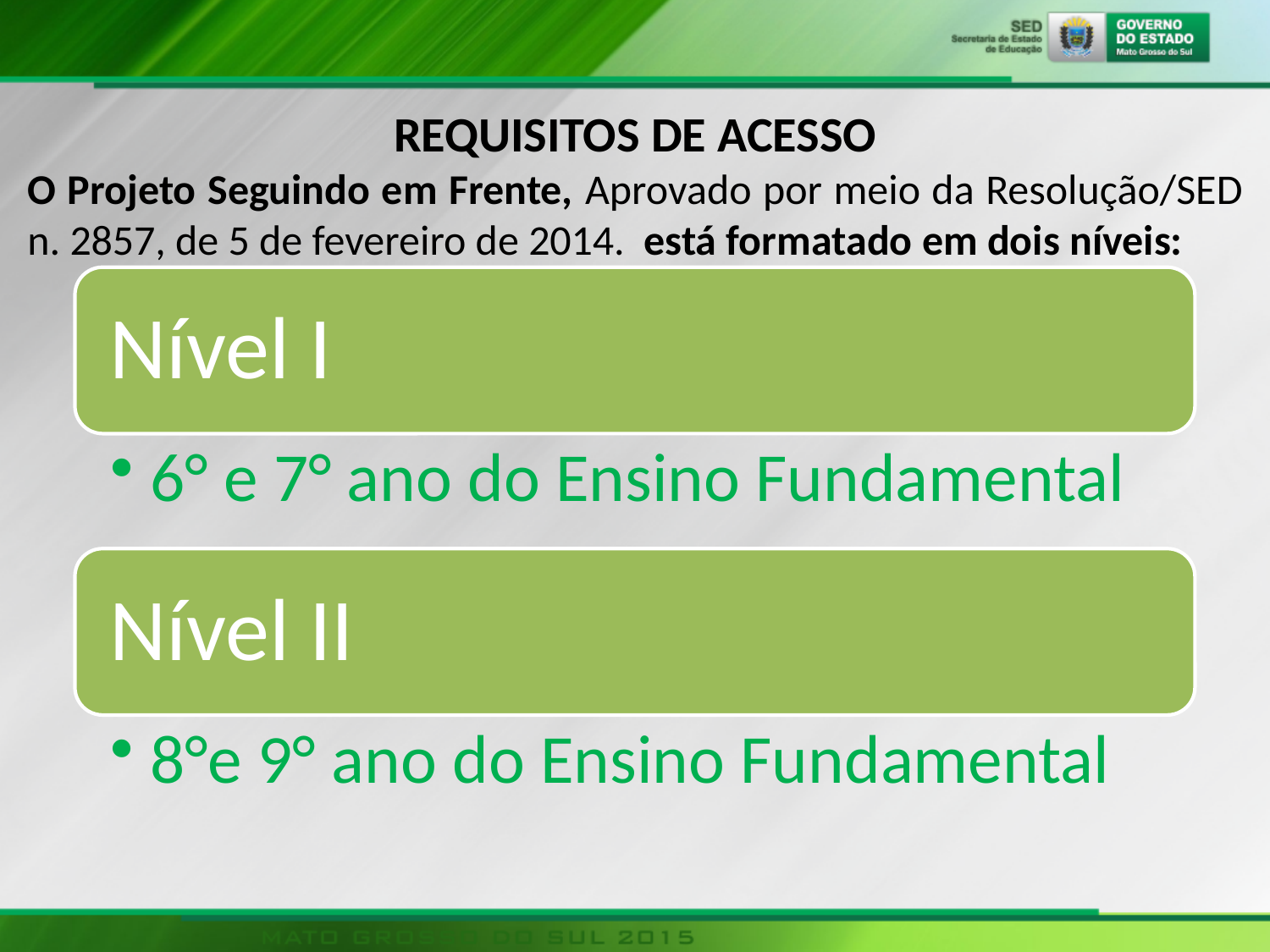

REQUISITOS DE ACESSO
O Projeto Seguindo em Frente, Aprovado por meio da Resolução/SED n. 2857, de 5 de fevereiro de 2014.  está formatado em dois níveis:

Nível I
6° e 7° ano do Ensino Fundamental
Nível II
8°e 9° ano do Ensino Fundamental